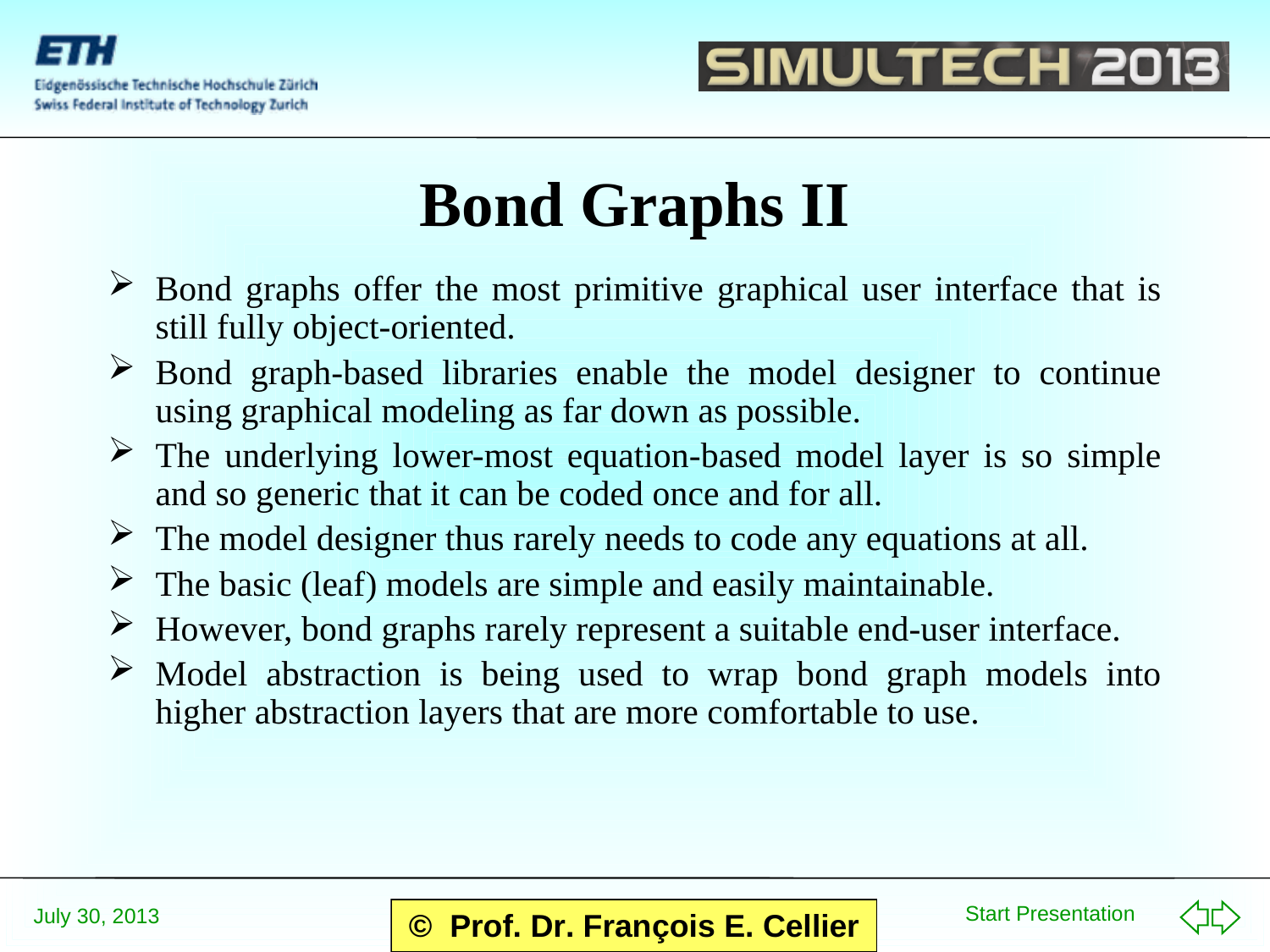

# Bond Graphs II
Bond graphs offer the most primitive graphical user interface that is still fully object-oriented.
Bond graph-based libraries enable the model designer to continue using graphical modeling as far down as possible.
The underlying lower-most equation-based model layer is so simple and so generic that it can be coded once and for all.
The model designer thus rarely needs to code any equations at all.
The basic (leaf) models are simple and easily maintainable.
However, bond graphs rarely represent a suitable end-user interface.
Model abstraction is being used to wrap bond graph models into higher abstraction layers that are more comfortable to use.